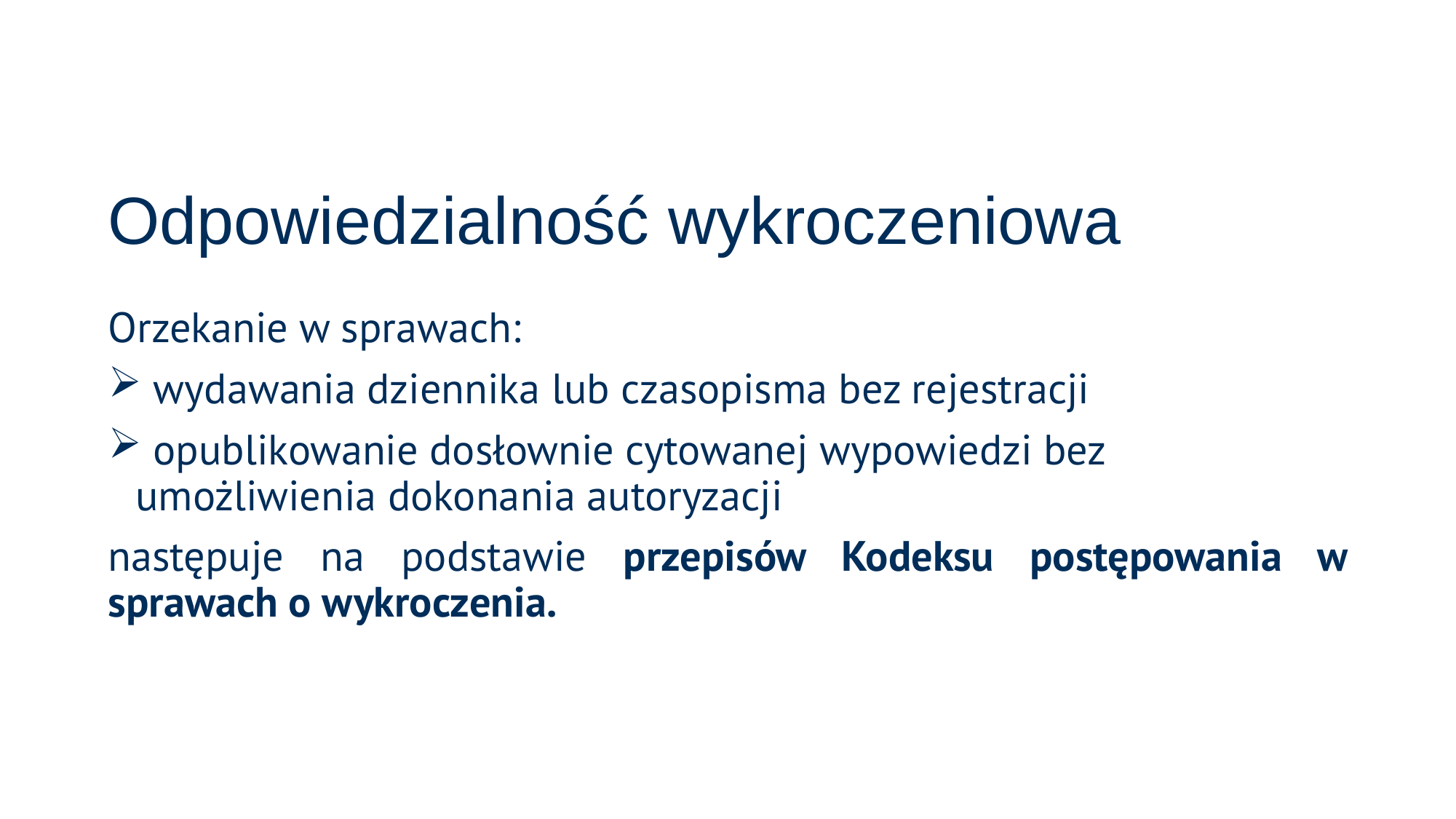

# Odpowiedzialność wykroczeniowa
Orzekanie w sprawach:
 wydawania dziennika lub czasopisma bez rejestracji
 opublikowanie dosłownie cytowanej wypowiedzi bez umożliwienia dokonania autoryzacji
następuje na podstawie przepisów Kodeksu postępowania w sprawach o wykroczenia.